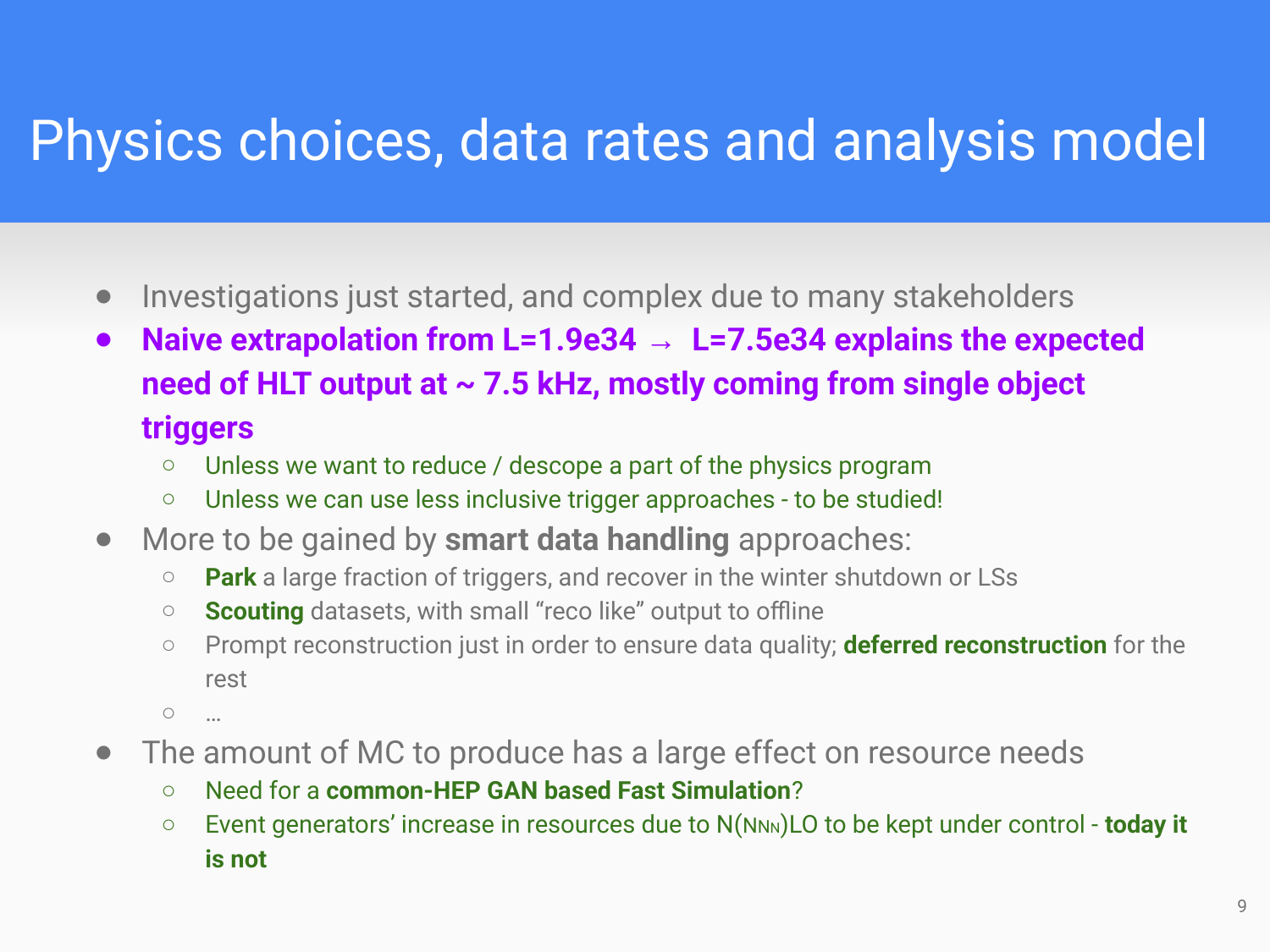

# Physics choices, data rates and analysis model
Investigations just started, and complex due to many stakeholders
Naive extrapolation from L=1.9e34 →  L=7.5e34 explains the expected need of HLT output at ~ 7.5 kHz, mostly coming from single object triggers
Unless we want to reduce / descope a part of the physics program
Unless we can use less inclusive trigger approaches - to be studied!
More to be gained by smart data handling approaches:
Park a large fraction of triggers, and recover in the winter shutdown or LSs
Scouting datasets, with small “reco like” output to offline
Prompt reconstruction just in order to ensure data quality; deferred reconstruction for the rest
…
The amount of MC to produce has a large effect on resource needs
Need for a common-HEP GAN based Fast Simulation?
Event generators’ increase in resources due to N(NNN)LO to be kept under control - today it is not
9